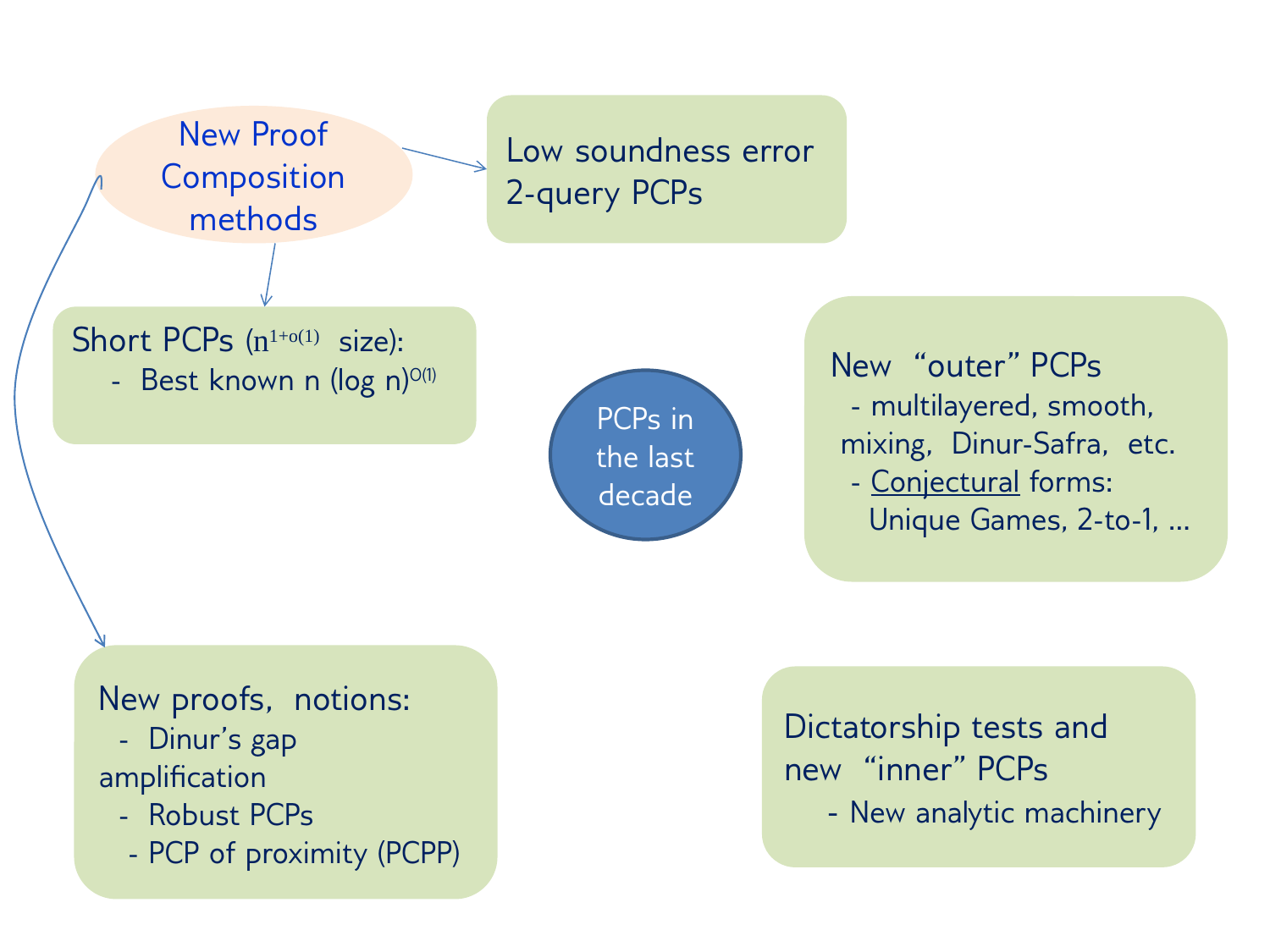

Low soundness error 2-query PCPs
New Proof Composition methods

New  “outer” PCPs
  - multilayered, smooth,      mixing,  Dinur-Safra,  etc.
  - Conjectural forms:
    Unique Games, 2-to-1, …
Short PCPs (n1+o(1)  size):
    -  Best known n (log n)O(1)

PCPs in the last decade
New proofs,  notions:
  -  Dinur’s gap amplification
  -  Robust PCPs
   - PCP of proximity (PCPP)
Dictatorship tests and  new  “inner” PCPs
    - New analytic machinery